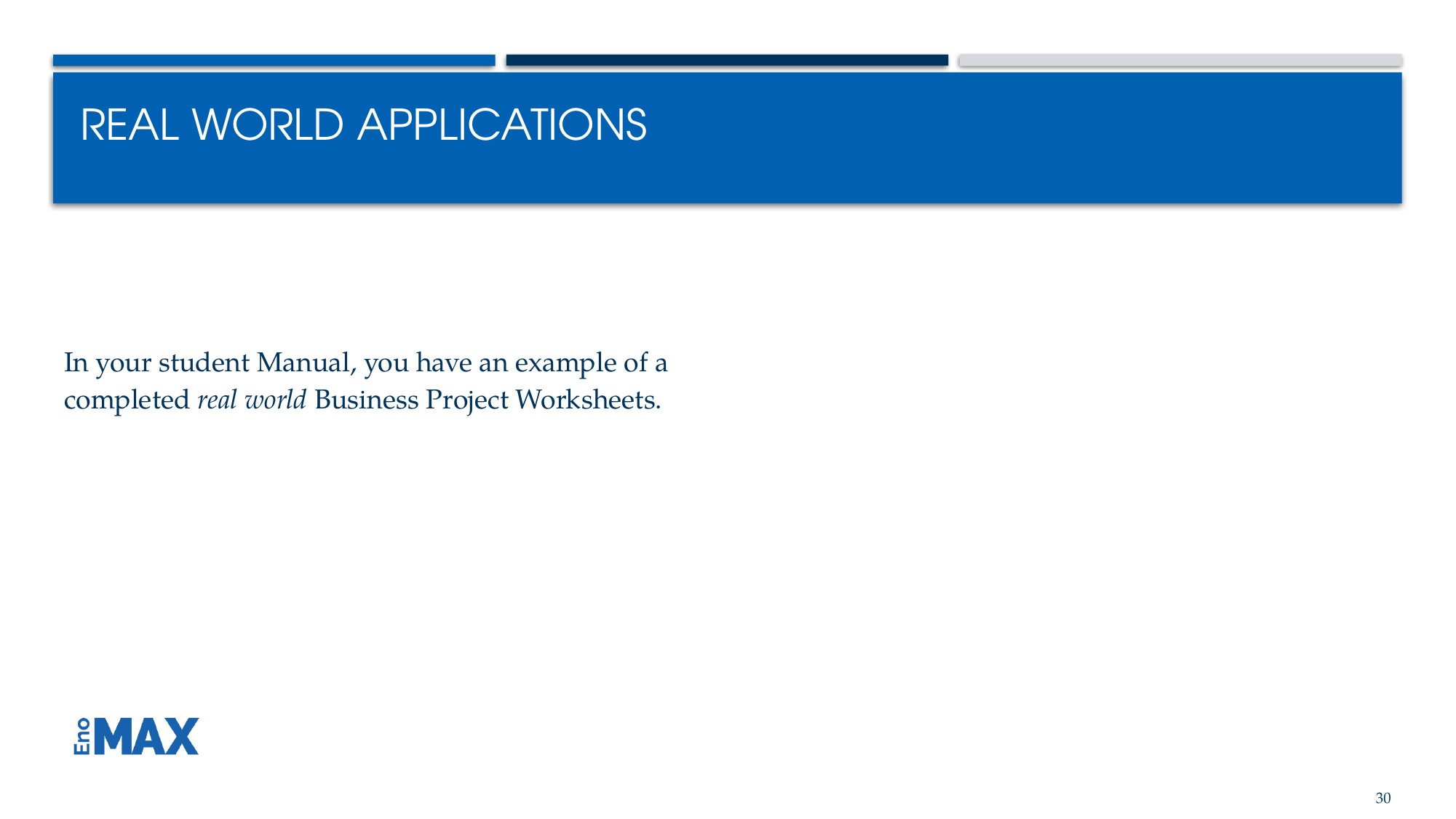

# Real World Applications
In your student Manual, you have an example of a completed real world Business Project Worksheets.

30